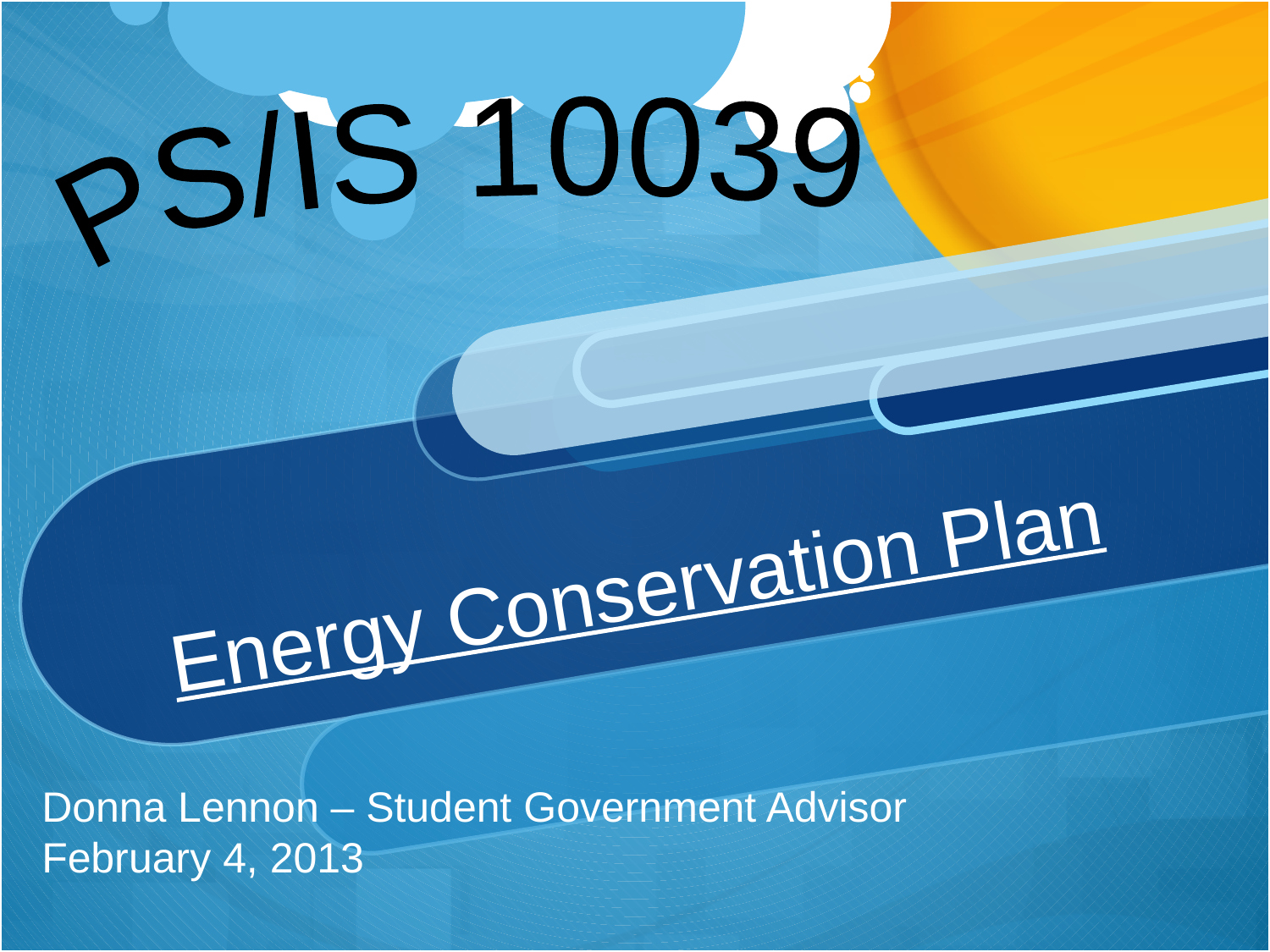

PS/IS 10039
# Energy Conservation Plan
Donna Lennon – Student Government Advisor
February 4, 2013